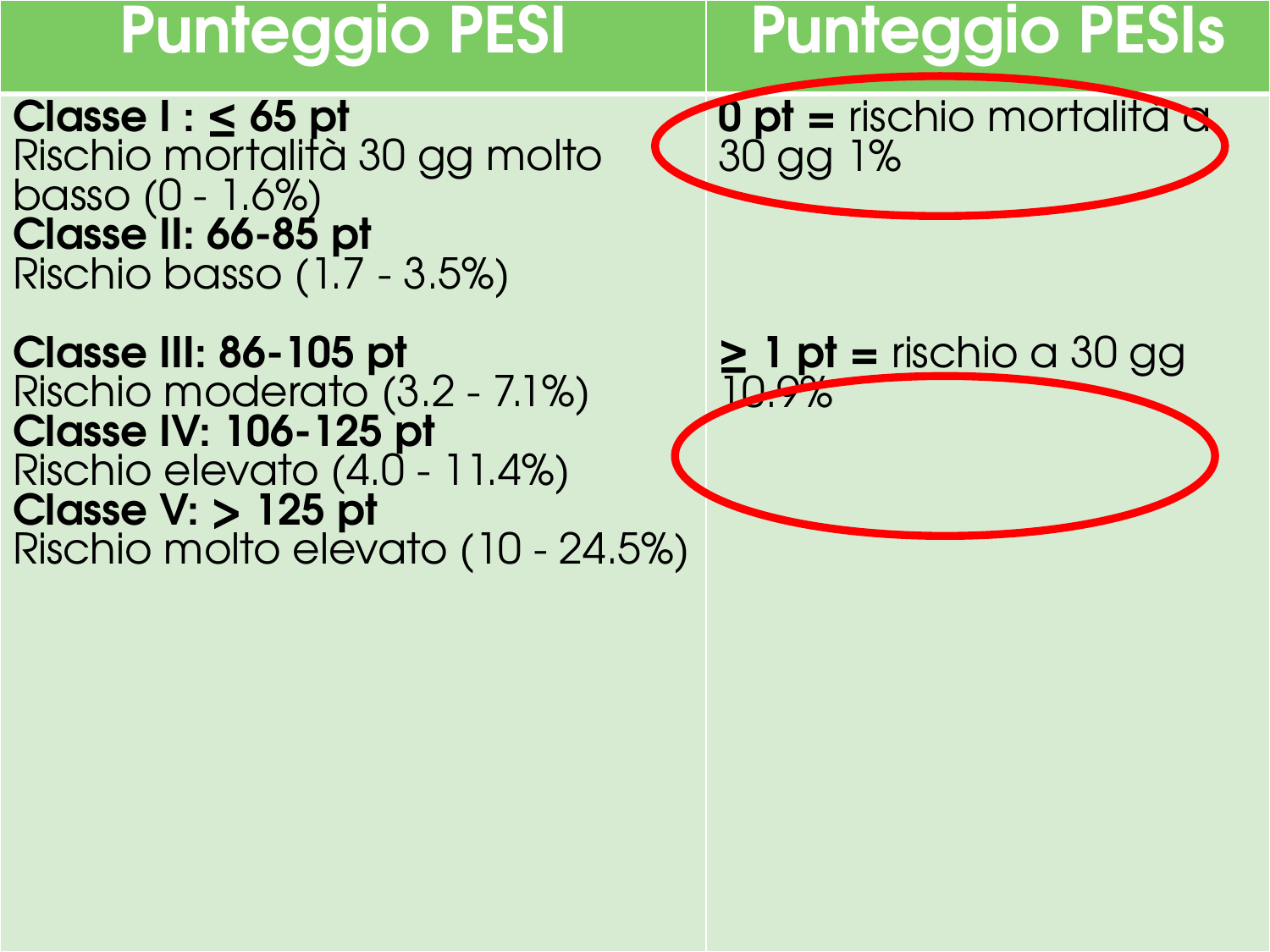

| Punteggio PESI | Punteggio PESIs |
| --- | --- |
| Classe I : ≤ 65 pt Rischio mortalità 30 gg molto basso (0 - 1.6%) Classe II: 66-85 pt Rischio basso (1.7 - 3.5%) Classe III: 86-105 pt Rischio moderato (3.2 - 7.1%) Classe IV: 106-125 pt Rischio elevato (4.0 - 11.4%) Classe V: > 125 pt Rischio molto elevato (10 - 24.5%) | 0 pt = rischio mortalità a 30 gg 1% ≥ 1 pt = rischio a 30 gg 10.9% |